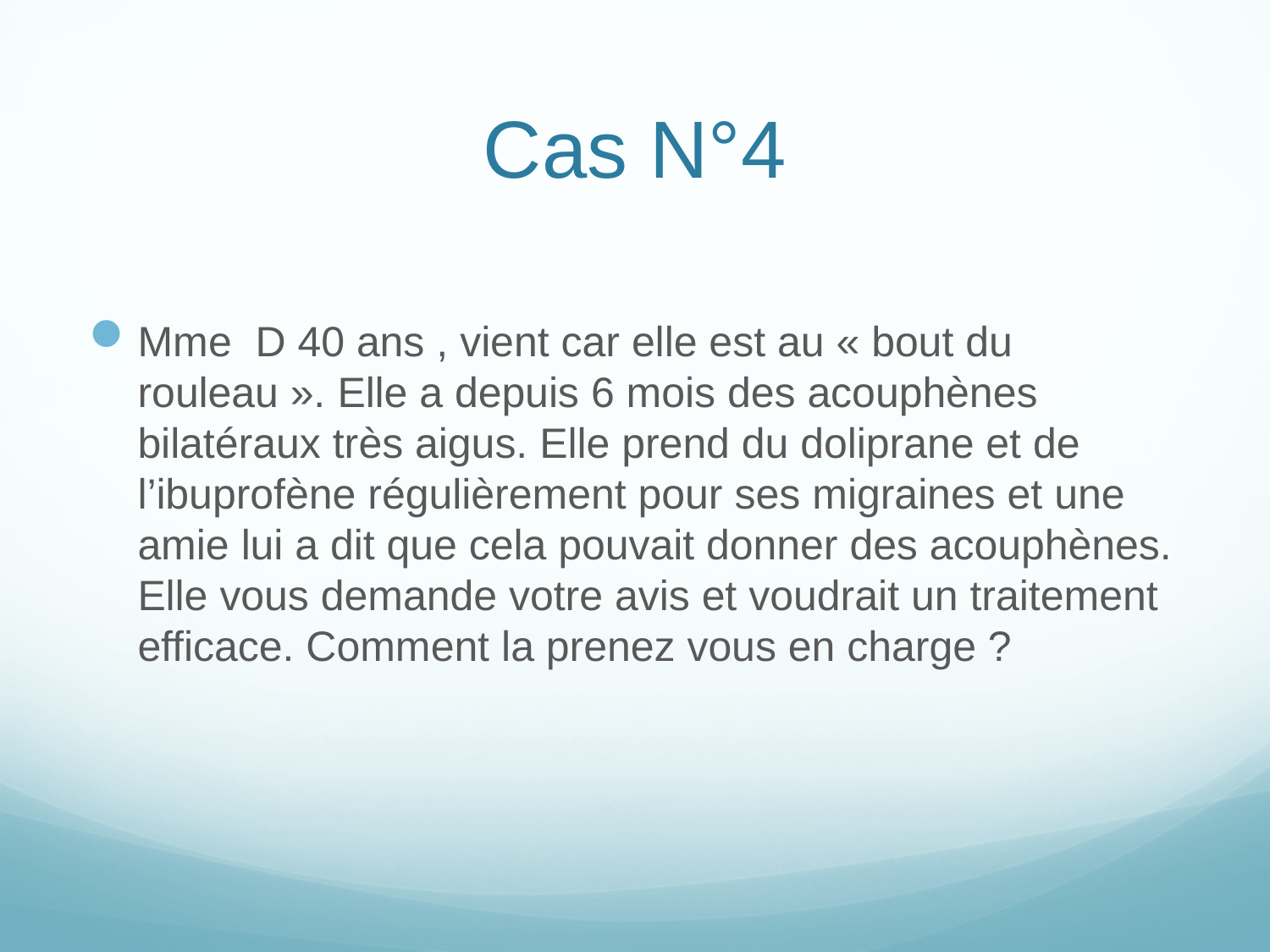

# Cas N°4

Mme  D 40 ans , vient car elle est au « bout du rouleau ». Elle a depuis 6 mois des acouphènes bilatéraux très aigus. Elle prend du doliprane et de l’ibuprofène régulièrement pour ses migraines et une amie lui a dit que cela pouvait donner des acouphènes. Elle vous demande votre avis et voudrait un traitement efficace. Comment la prenez vous en charge ?